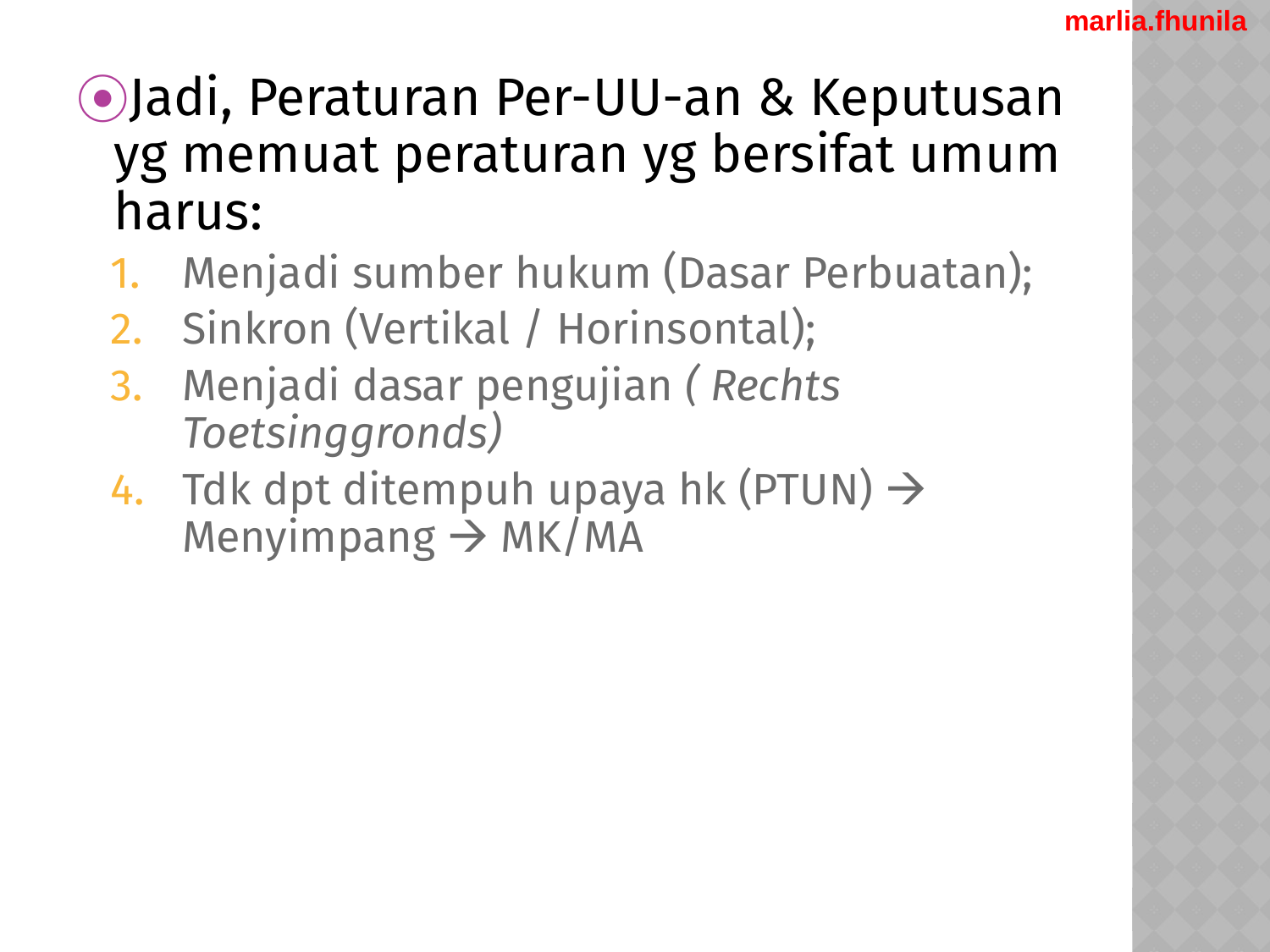

marlia.fhunila
Jadi, Peraturan Per-UU-an & Keputusan yg memuat peraturan yg bersifat umum harus:
Menjadi sumber hukum (Dasar Perbuatan);
Sinkron (Vertikal / Horinsontal);
Menjadi dasar pengujian ( Rechts Toetsinggronds)
Tdk dpt ditempuh upaya hk (PTUN) 🡪 Menyimpang 🡪 MK/MA